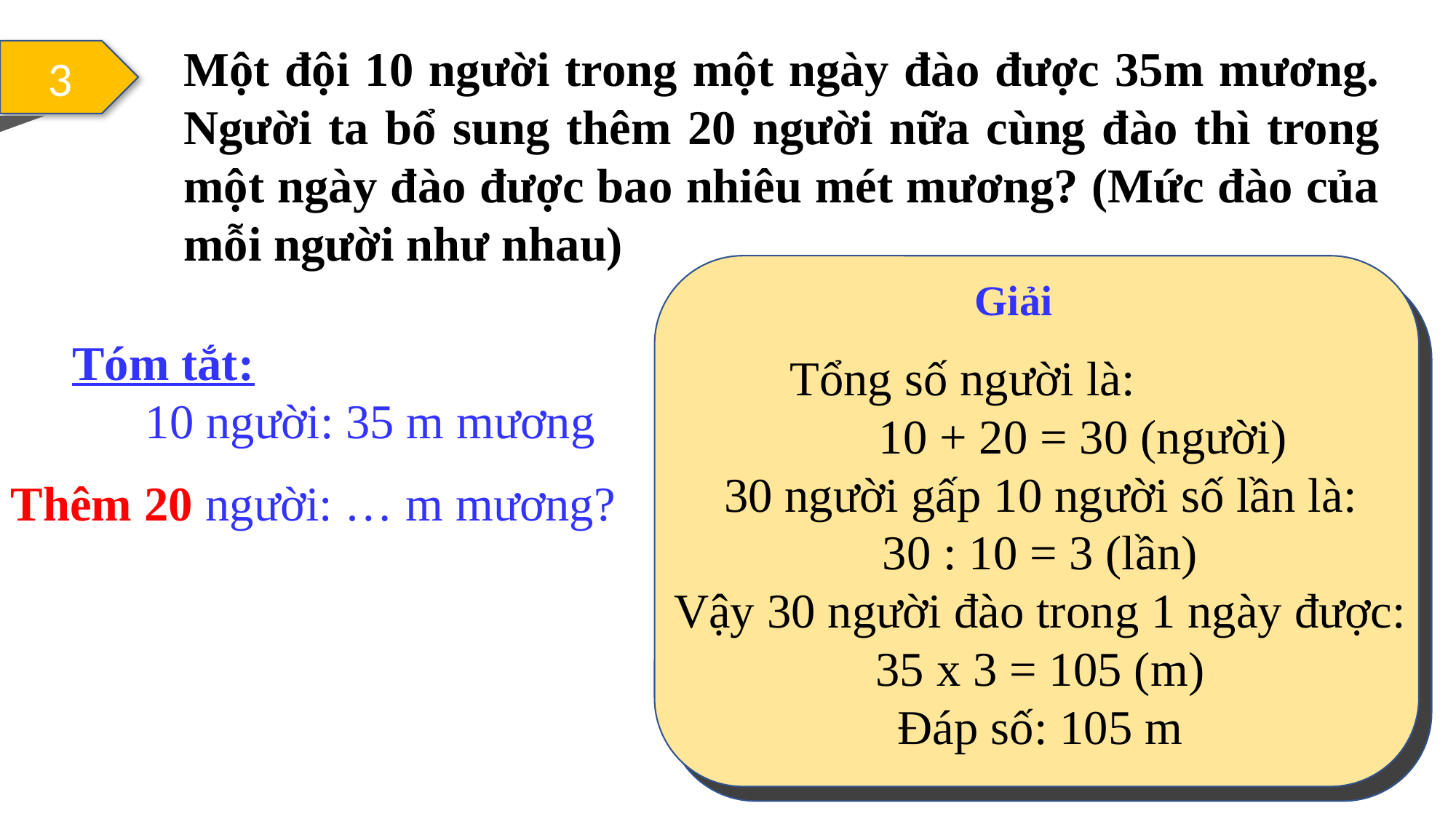

Một đội 10 người trong một ngày đào được 35m mương. Người ta bổ sung thêm 20 người nữa cùng đào thì trong một ngày đào được bao nhiêu mét mương? (Mức đào của mỗi người như nhau)
3

Giải

Tóm tắt:
      10 người: 35 m mương
              Tổng số người là:
       10 + 20 = 30 (người)
30 người gấp 10 người số lần là:
30 : 10 = 3 (lần)
Vậy 30 người đào trong 1 ngày được:
35 x 3 = 105 (m)
Đáp số: 105 m
Thêm 20 người: … m mương?